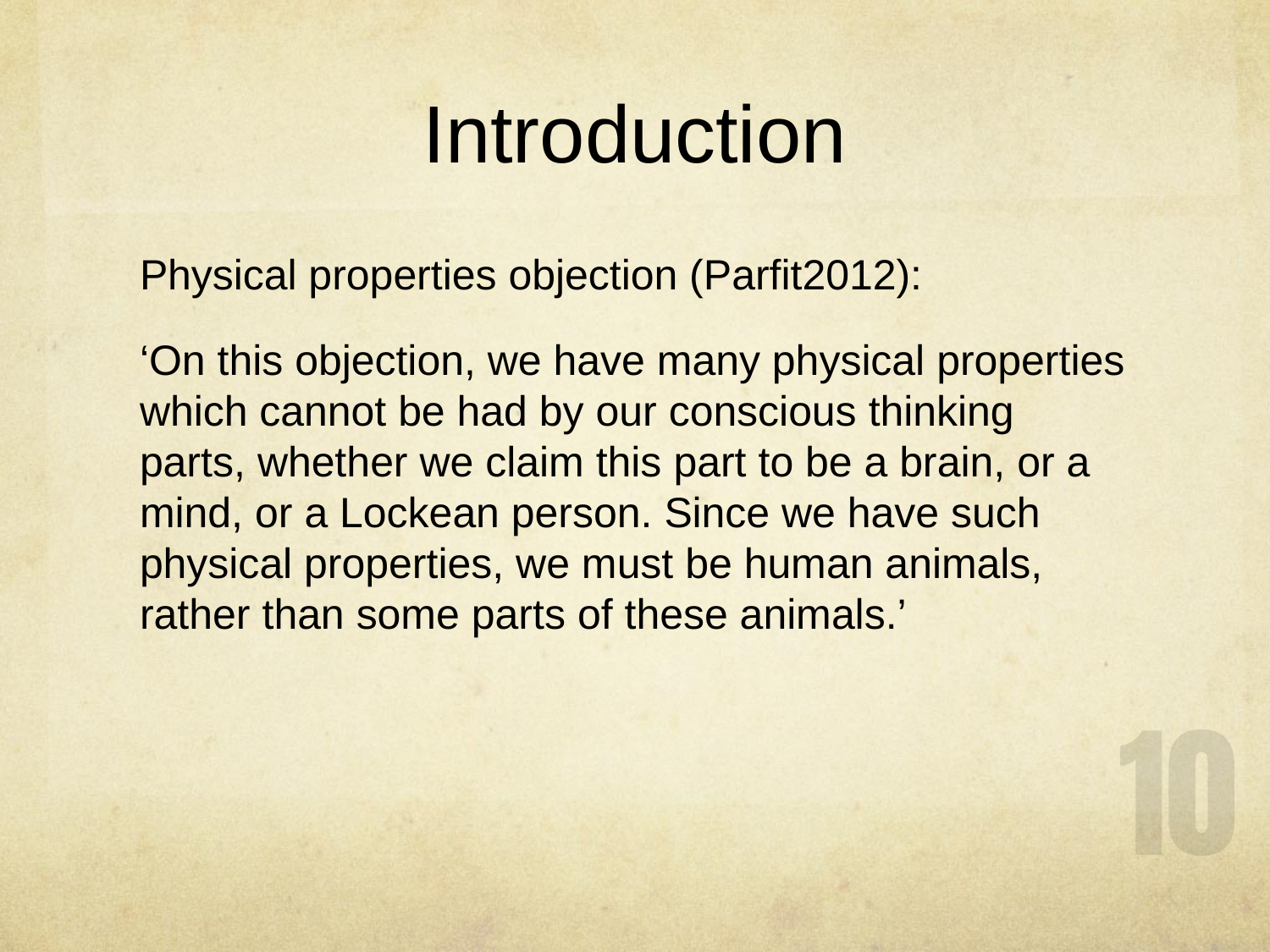

# Introduction
Physical properties objection (Parfit2012):
‘On this objection, we have many physical properties which cannot be had by our conscious thinking parts, whether we claim this part to be a brain, or a mind, or a Lockean person. Since we have such physical properties, we must be human animals, rather than some parts of these animals.’

10